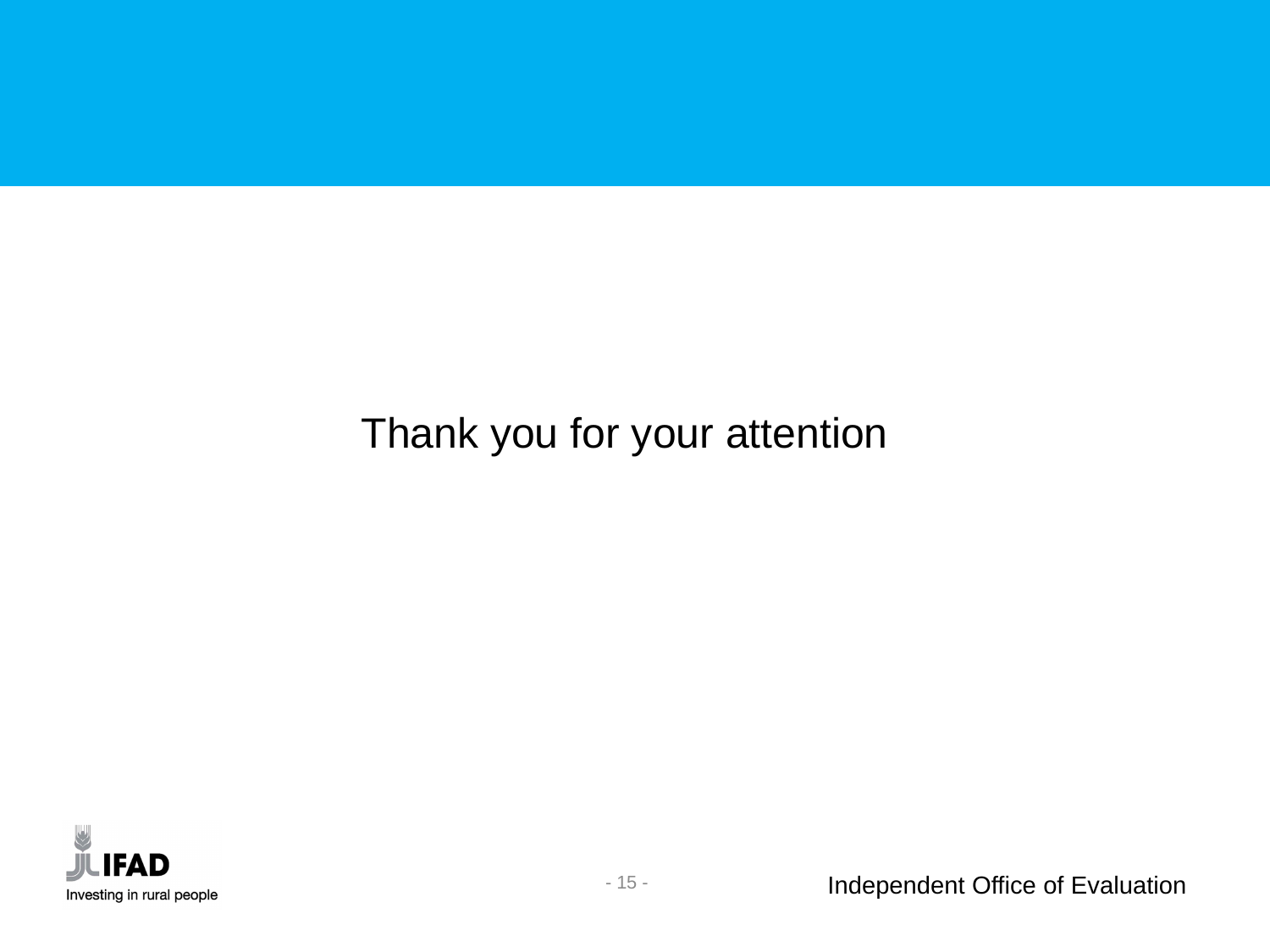

Thank you for your attention
- 15 -